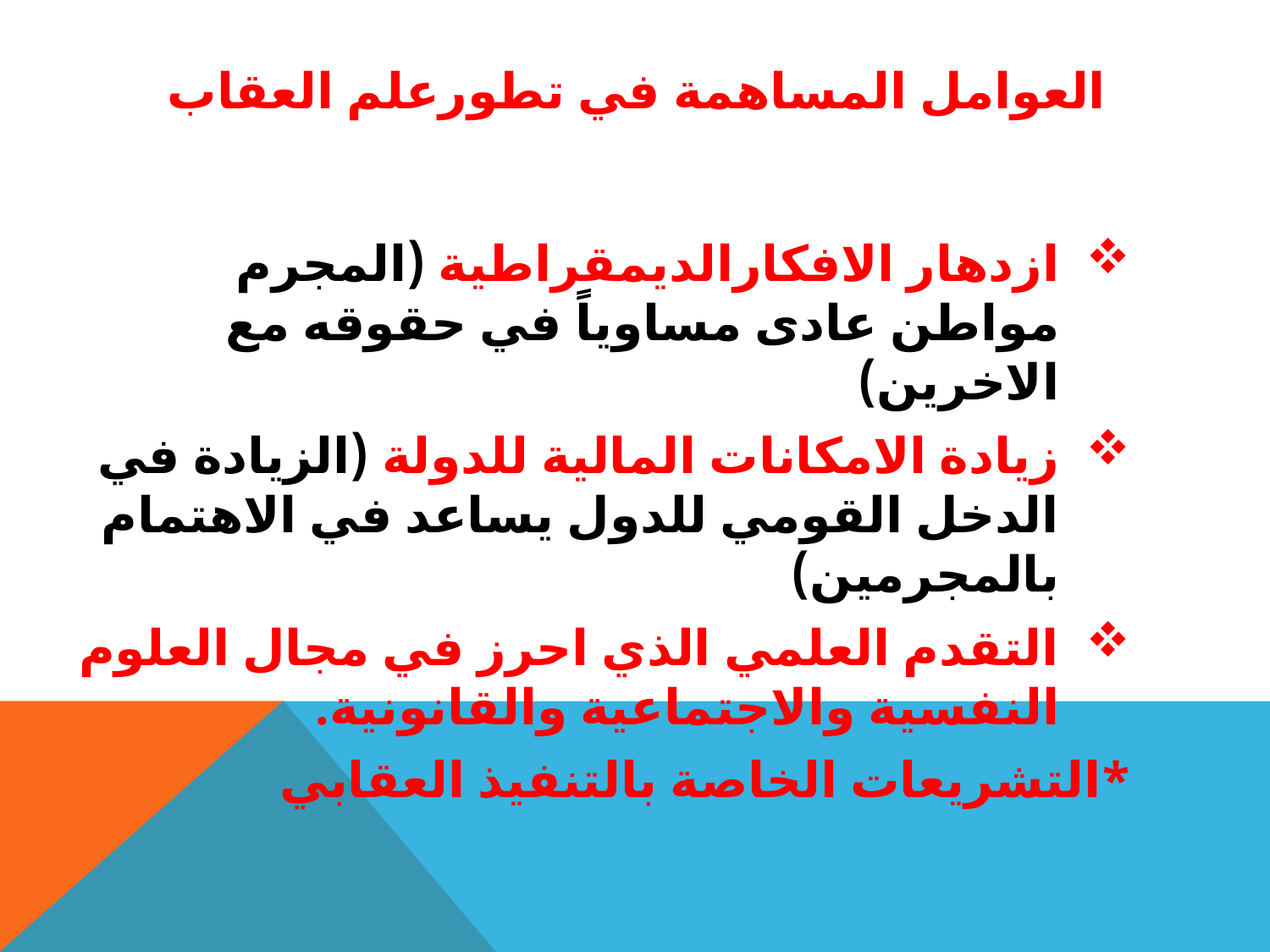

# العوامل المساهمة في تطورعلم العقاب

ازدهار الافكارالديمقراطية (المجرم مواطن عادى مساوياً في حقوقه مع الاخرين)
زيادة الامكانات المالية للدولة (الزيادة في الدخل القومي للدول يساعد في الاهتمام بالمجرمين)
التقدم العلمي الذي احرز في مجال العلوم النفسية والاجتماعية والقانونية.
*التشريعات الخاصة بالتنفيذ العقابي